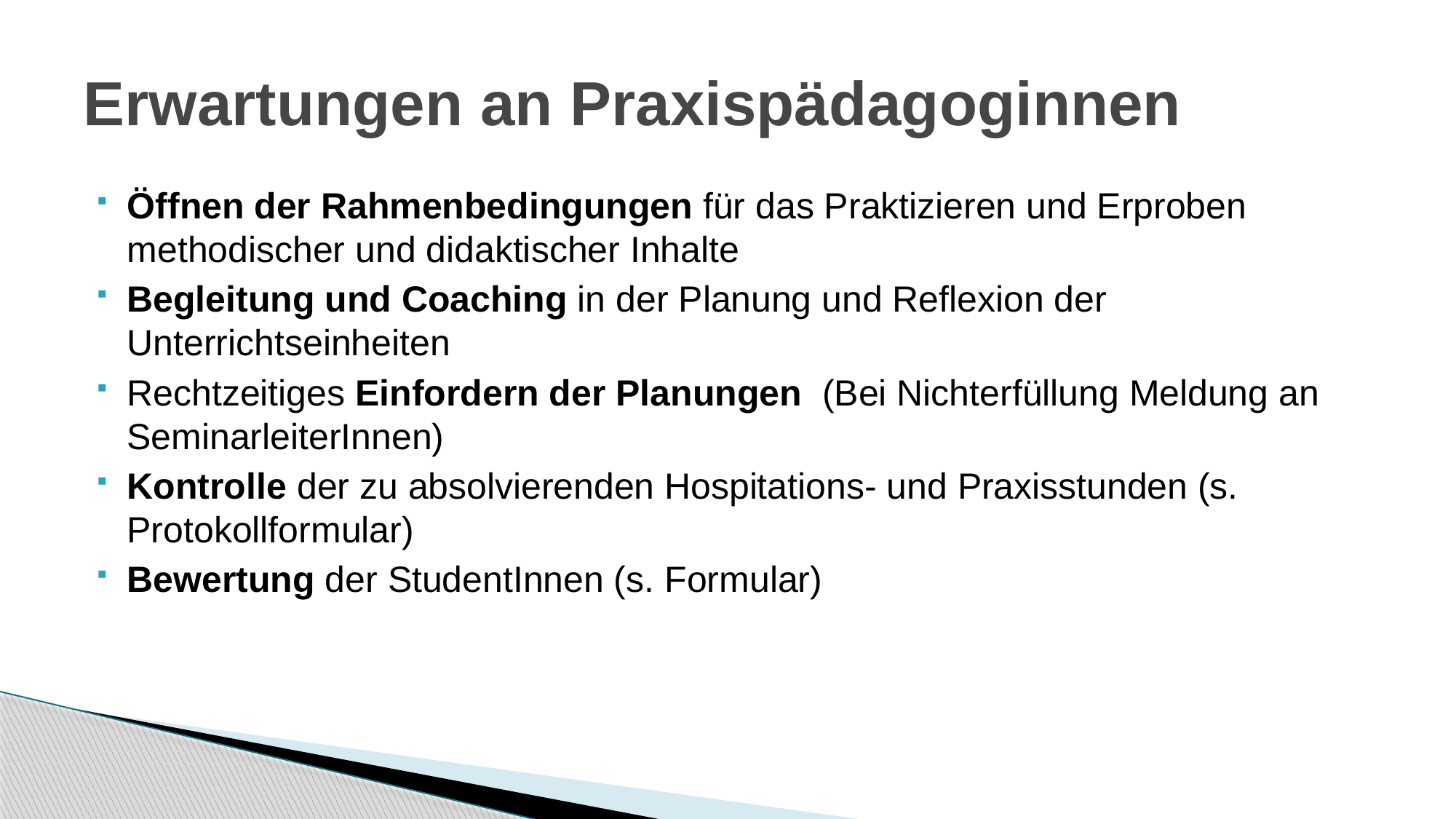

# Erwartungen an Praxispädagoginnen
Öffnen der Rahmenbedingungen für das Praktizieren und Erproben methodischer und didaktischer Inhalte
Begleitung und Coaching in der Planung und Reflexion der Unterrichtseinheiten
Rechtzeitiges Einfordern der Planungen  (Bei Nichterfüllung Meldung an SeminarleiterInnen)
Kontrolle der zu absolvierenden Hospitations- und Praxisstunden (s. Protokollformular)
Bewertung der StudentInnen (s. Formular)